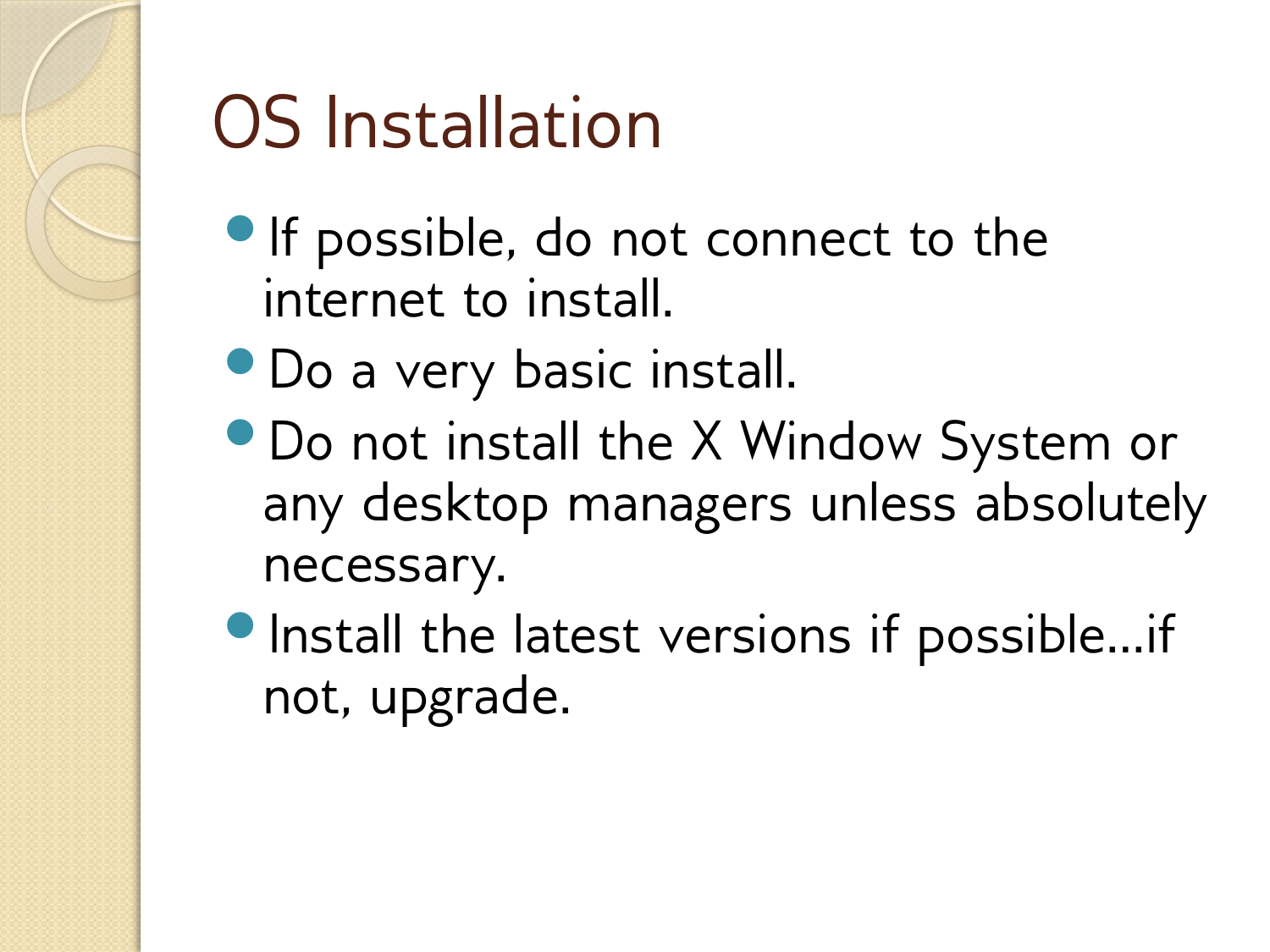

# OS Installation
If possible, do not connect to the internet to install.
Do a very basic install.
Do not install the X Window System or any desktop managers unless absolutely necessary.
Install the latest versions if possible…if not, upgrade.